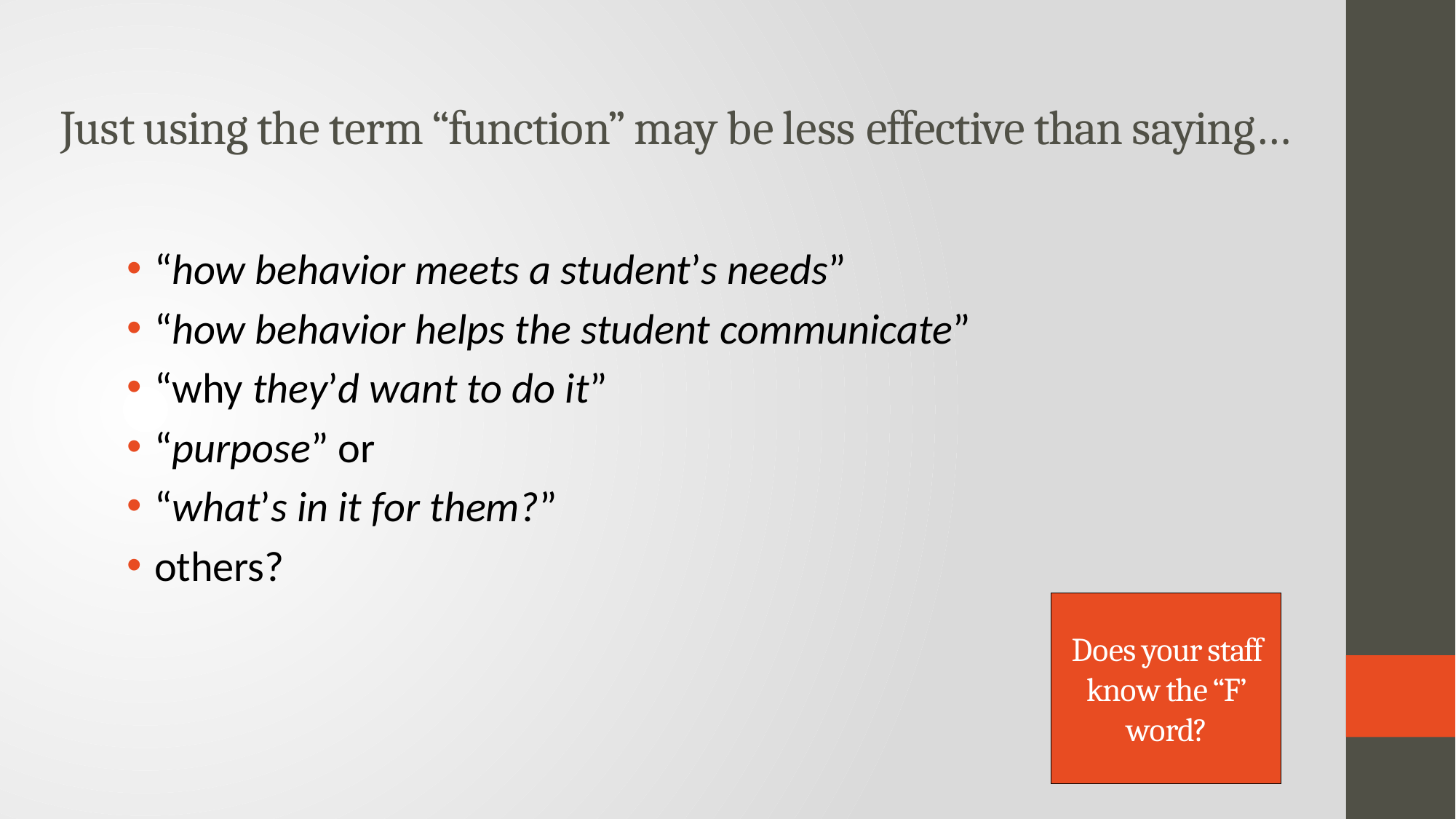

Just using the term “function” may be less effective than saying…
“how behavior meets a student’s needs”
“how behavior helps the student communicate”
“why they’d want to do it”
“purpose” or
“what’s in it for them?”
others?
# Does your staff know the “F’ word?